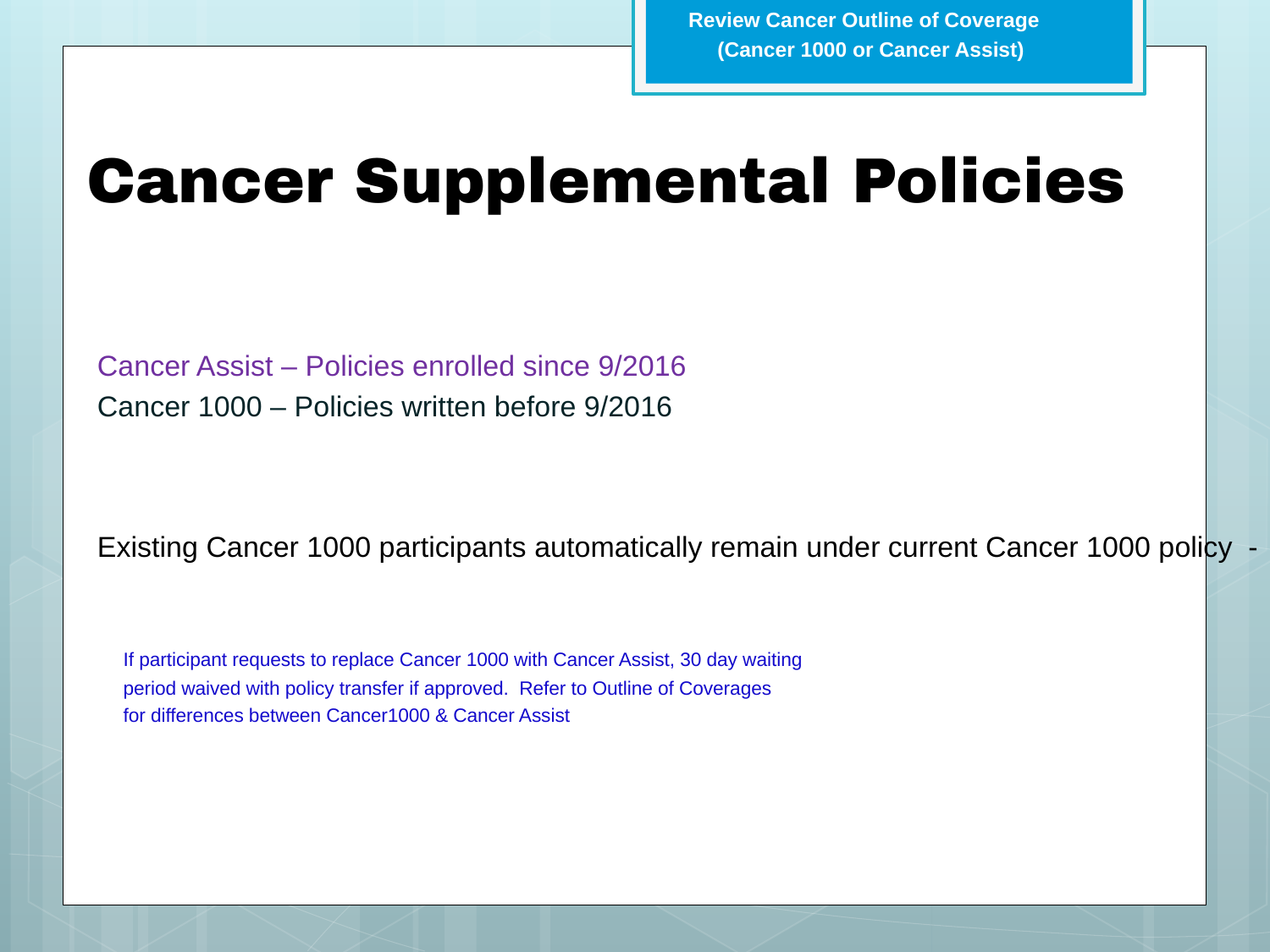

Review Cancer Outline of Coverage
	(Cancer 1000 or Cancer Assist)
# Cancer Supplemental Policies

Cancer Assist – Policies enrolled since 9/2016
Cancer 1000 – Policies written before 9/2016

Existing Cancer 1000 participants automatically remain under current Cancer 1000 policy  -
	If participant requests to replace Cancer 1000 with Cancer Assist, 30 day waiting
	period waived with policy transfer if approved.  Refer to Outline of Coverages
	for differences between Cancer1000 & Cancer Assist